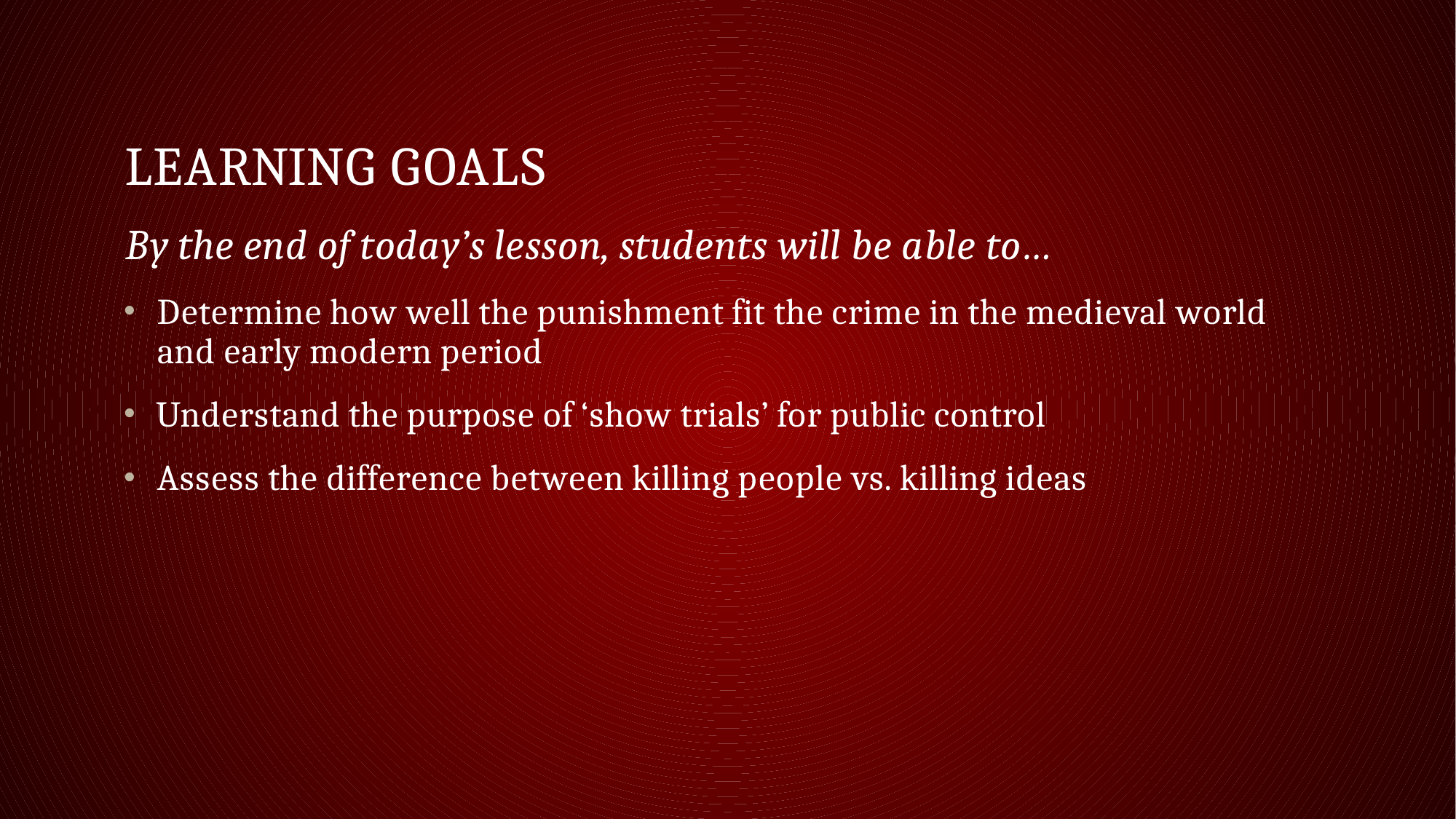

# Learning goals
By the end of today’s lesson, students will be able to…
Determine how well the punishment fit the crime in the medieval world and early modern period
Understand the purpose of ‘show trials’ for public control
Assess the difference between killing people vs. killing ideas